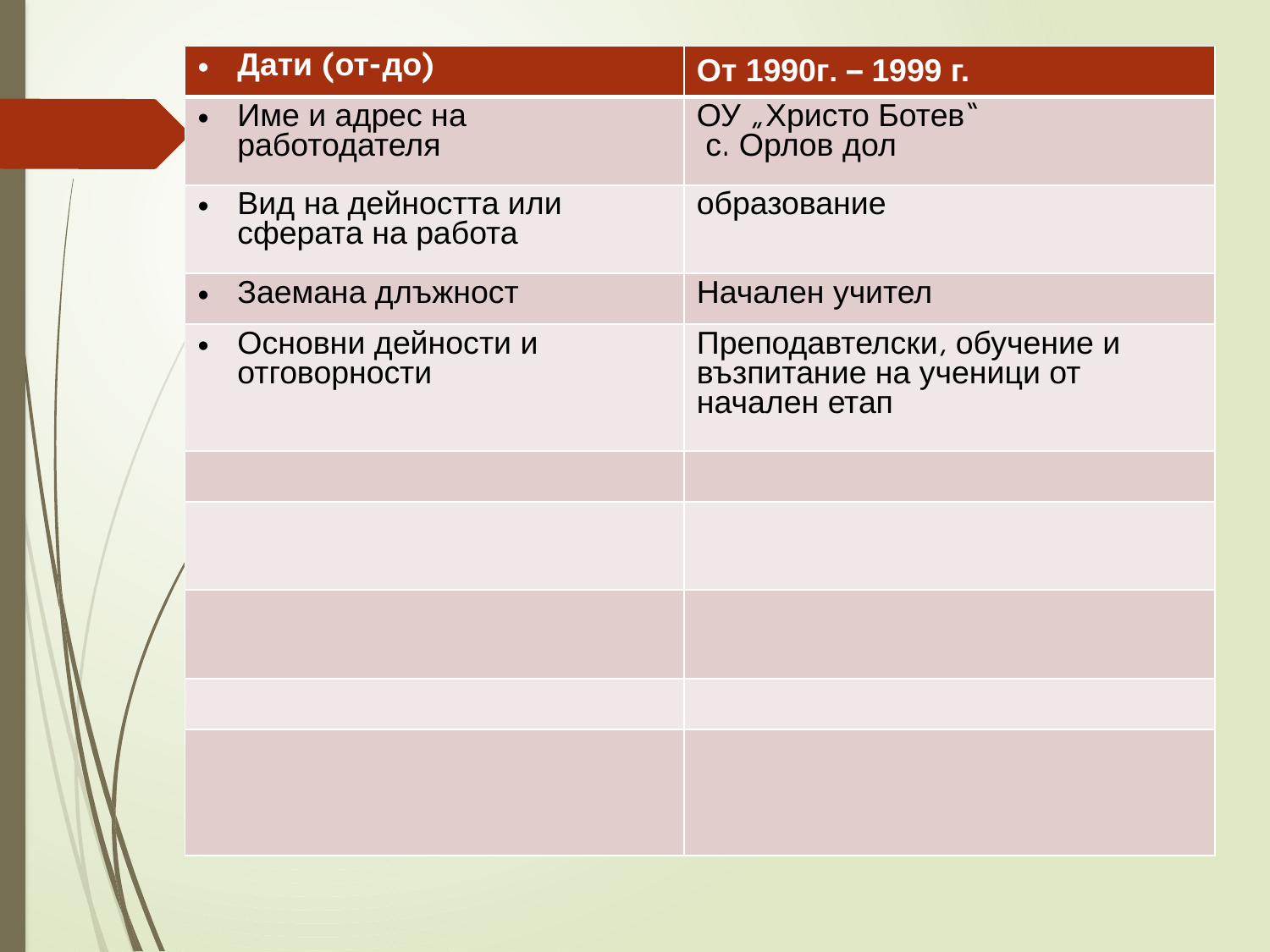

| Дати (от-до) | От 1990г. – 1999 г. |
| --- | --- |
| Име и адрес на работодателя | ОУ „Христо Ботев“ с. Орлов дол |
| Вид на дейността или сферата на работа | образование |
| Заемана длъжност | Начален учител |
| Основни дейности и отговорности | Преподавтелски, обучение и възпитание на ученици от начален етап |
|  |  |
|  |  |
|  |  |
|  |  |
|  |  |